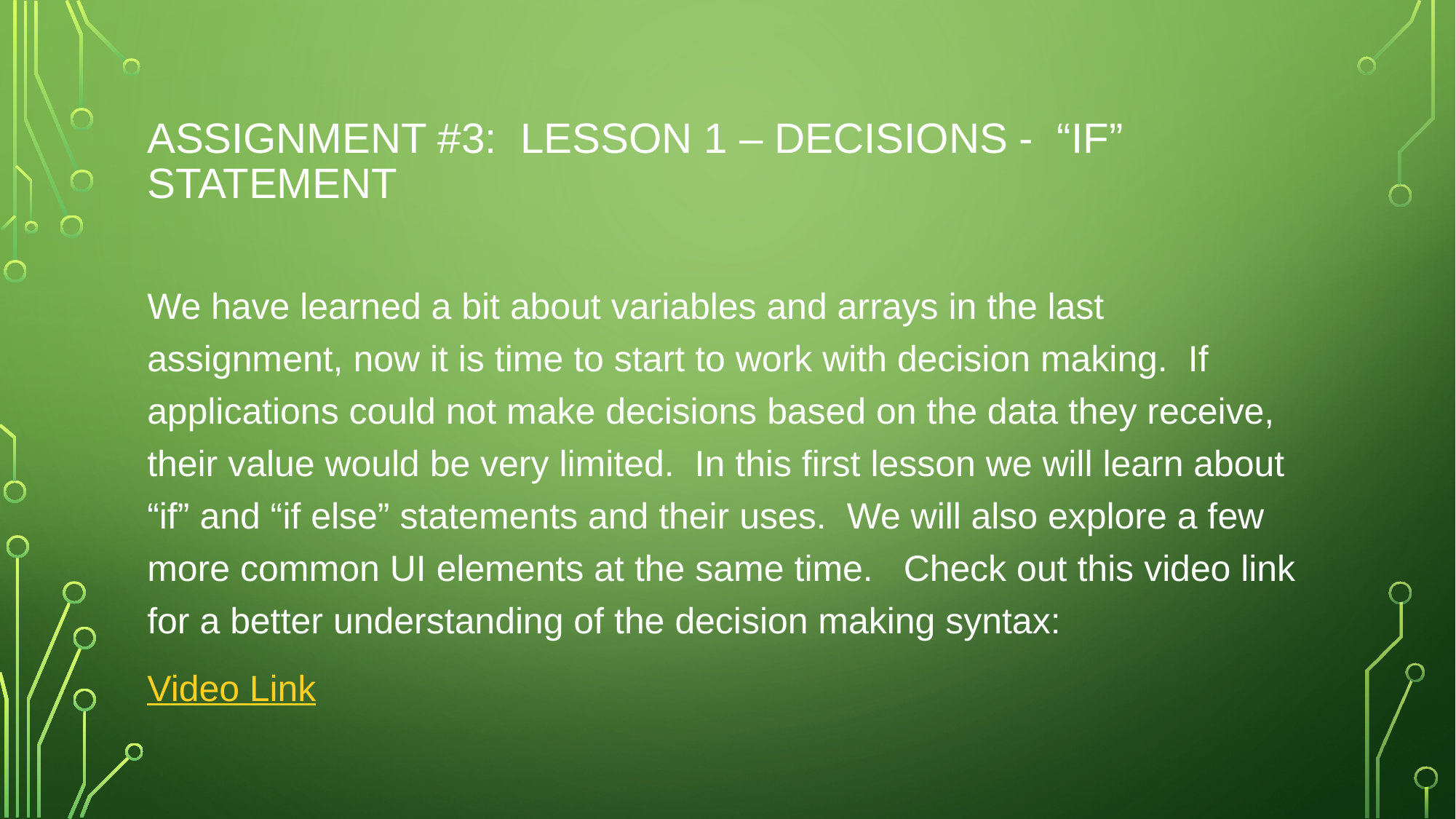

# Assignment #3:  Lesson 1 – Decisions -  “If” Statement
We have learned a bit about variables and arrays in the last assignment, now it is time to start to work with decision making.  If applications could not make decisions based on the data they receive, their value would be very limited.  In this first lesson we will learn about “if” and “if else” statements and their uses.  We will also explore a few more common UI elements at the same time.   Check out this video link for a better understanding of the decision making syntax:
Video Link